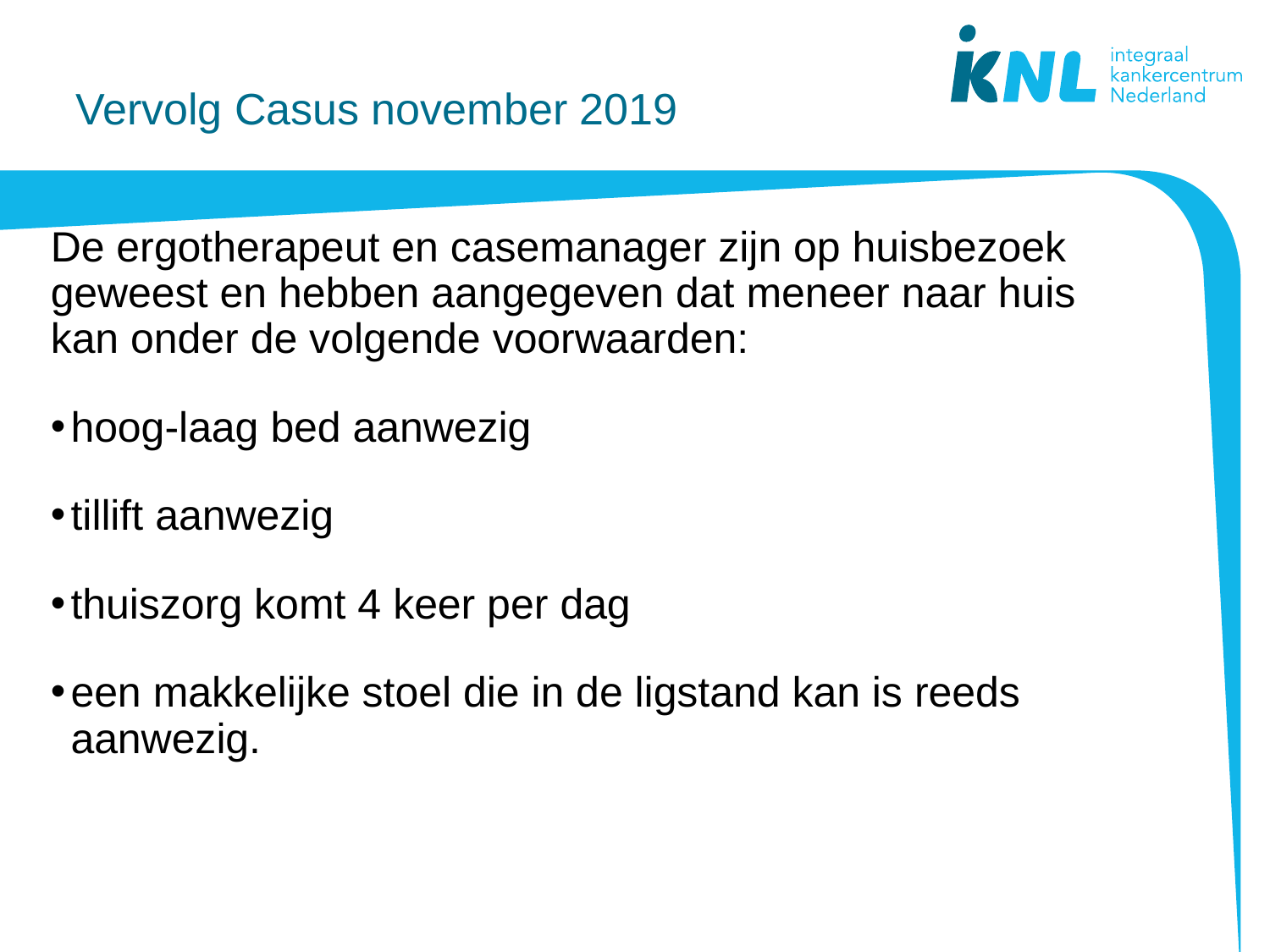

# Vervolg Casus november 2019
De ergotherapeut en casemanager zijn op huisbezoek geweest en hebben aangegeven dat meneer naar huis kan onder de volgende voorwaarden:
hoog-laag bed aanwezig
tillift aanwezig
thuiszorg komt 4 keer per dag
een makkelijke stoel die in de ligstand kan is reeds aanwezig.